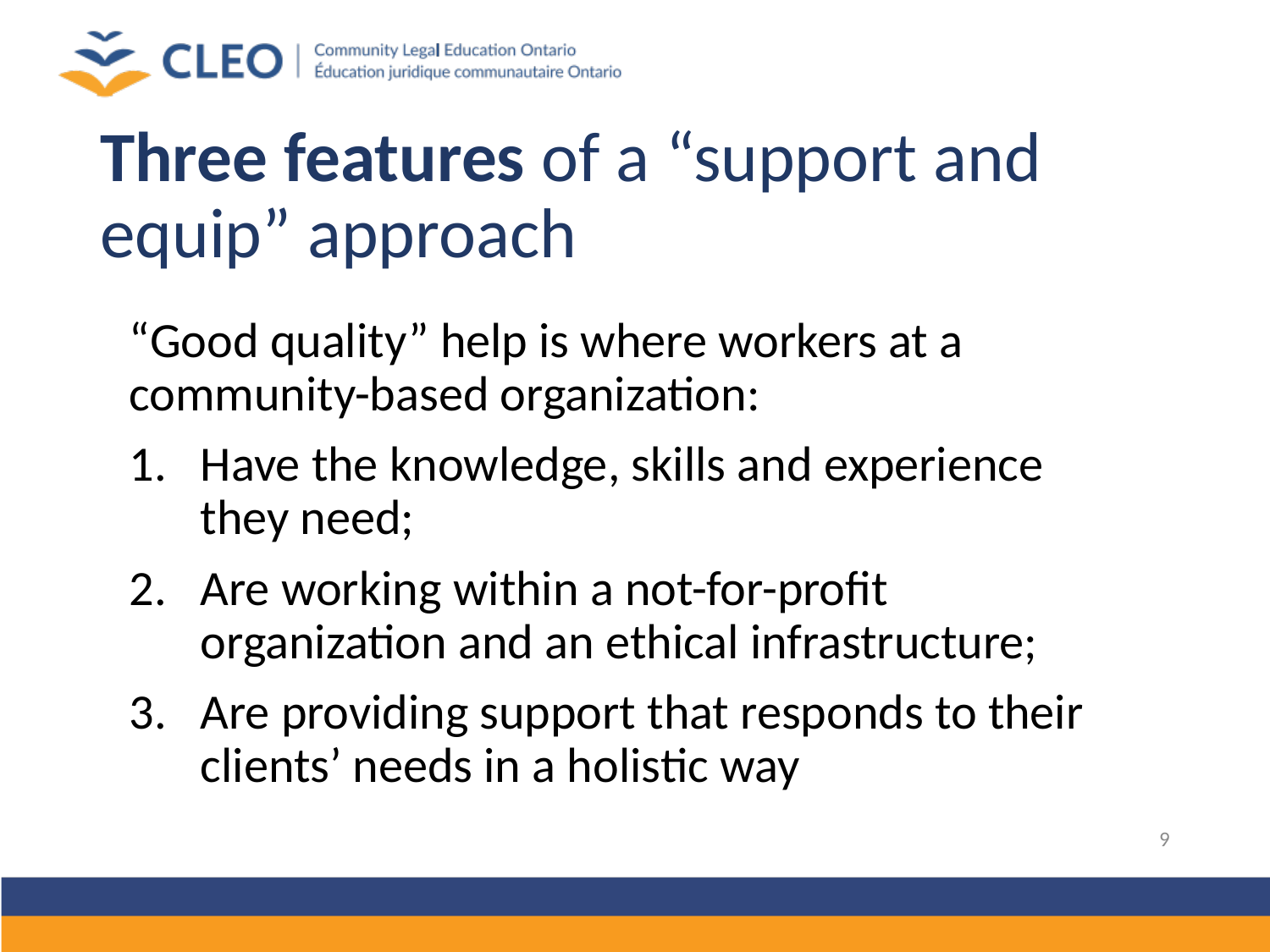

# Three features of a “support and equip” approach
“Good quality” help is where workers at a community-based organization:
Have the knowledge, skills and experience they need;
Are working within a not-for-profit organization and an ethical infrastructure;
Are providing support that responds to their clients’ needs in a holistic way
9